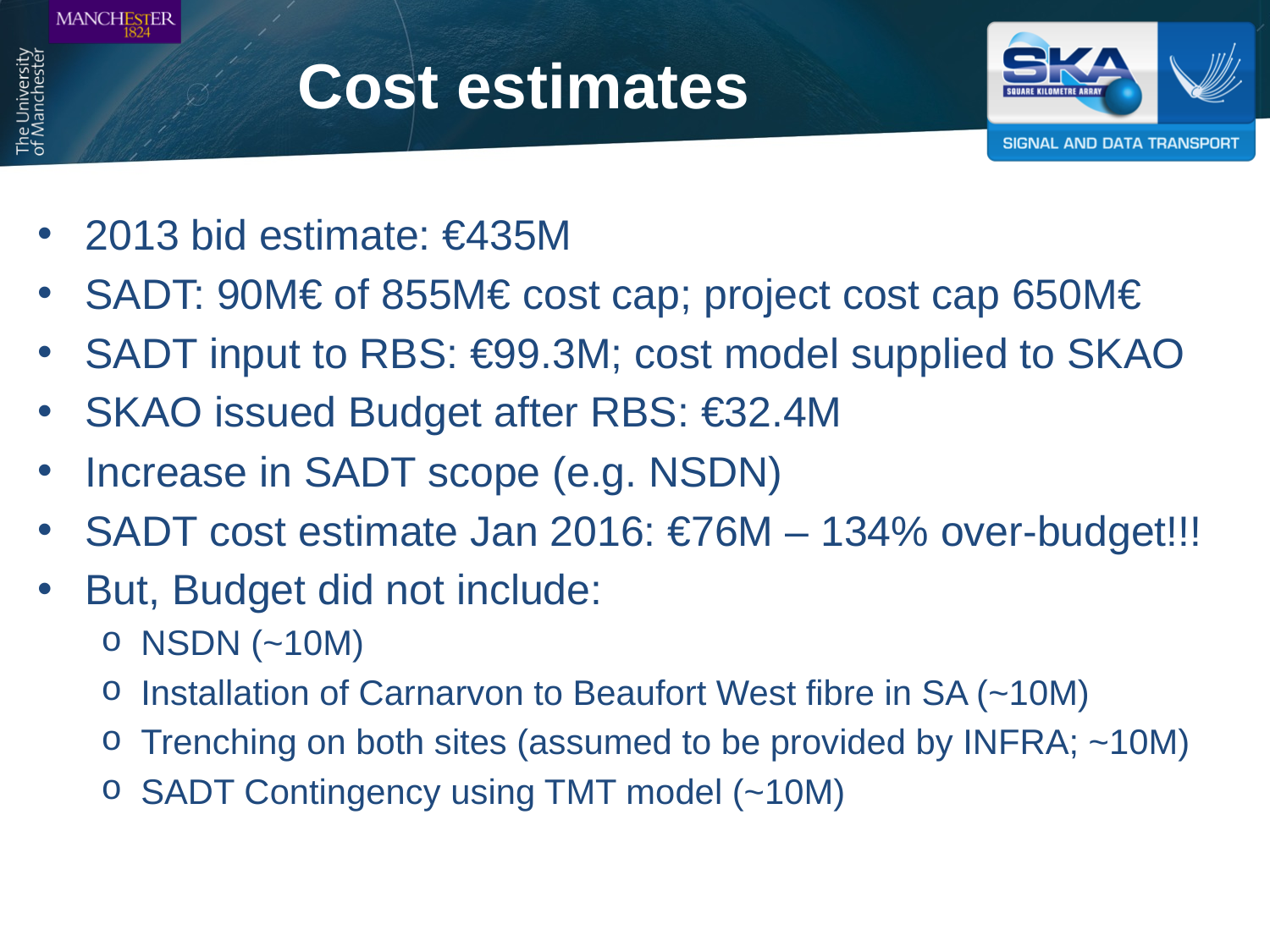

# Cost estimates
2013 bid estimate: €435M
SADT: 90M€ of 855M€ cost cap; project cost cap 650M€
SADT input to RBS: €99.3M; cost model supplied to SKAO
SKAO issued Budget after RBS: €32.4M
Increase in SADT scope (e.g. NSDN)
SADT cost estimate Jan 2016: €76M – 134% over-budget!!!
But, Budget did not include:
NSDN (~10M)
Installation of Carnarvon to Beaufort West fibre in SA (~10M)
Trenching on both sites (assumed to be provided by INFRA; ~10M)
SADT Contingency using TMT model (~10M)